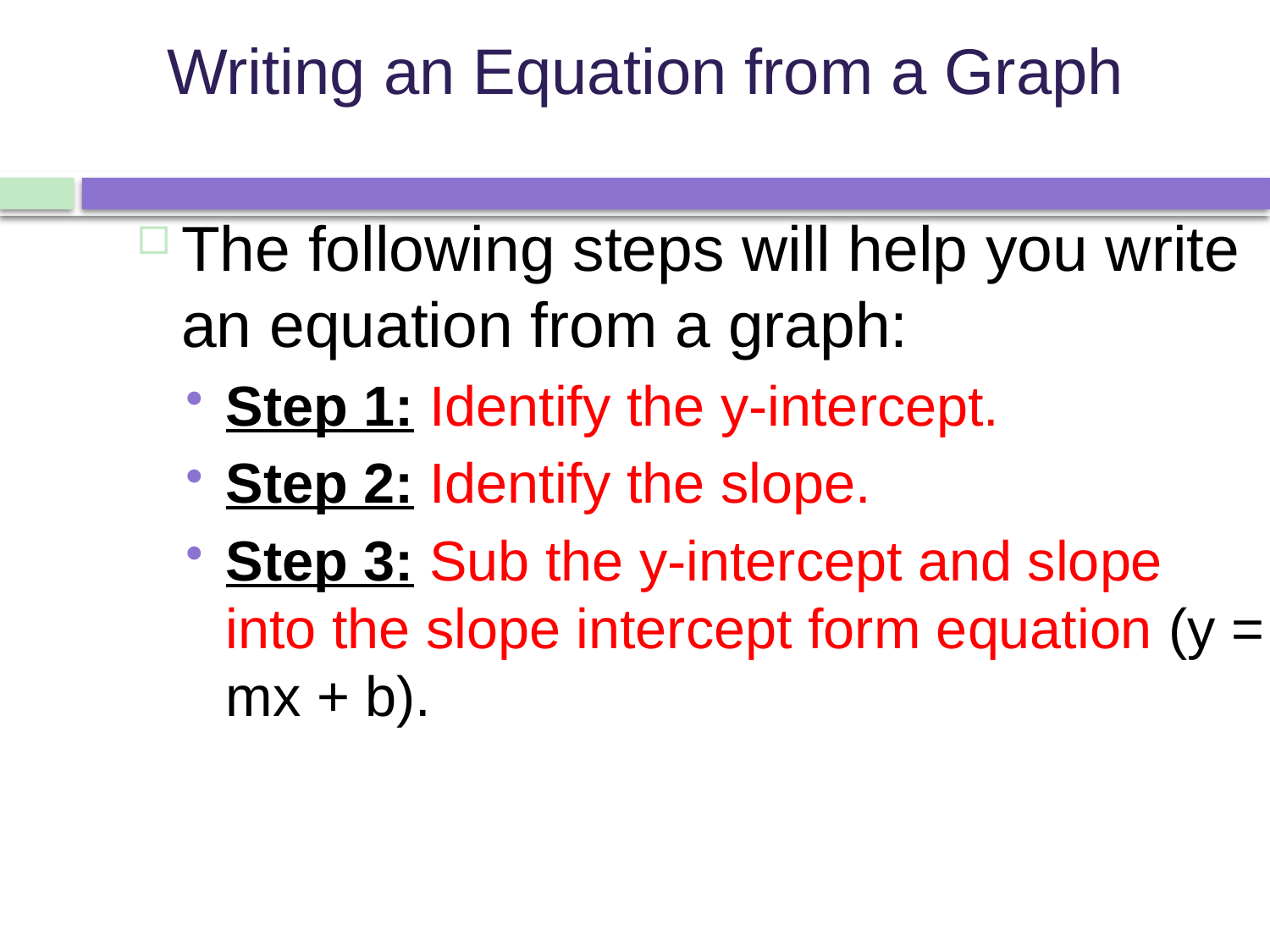

# Writing an Equation from a Graph
The following steps will help you write an equation from a graph:
Step 1: Identify the y-intercept.
Step 2: Identify the slope.
Step 3: Sub the y-intercept and slope into the slope intercept form equation (y = mx + b).